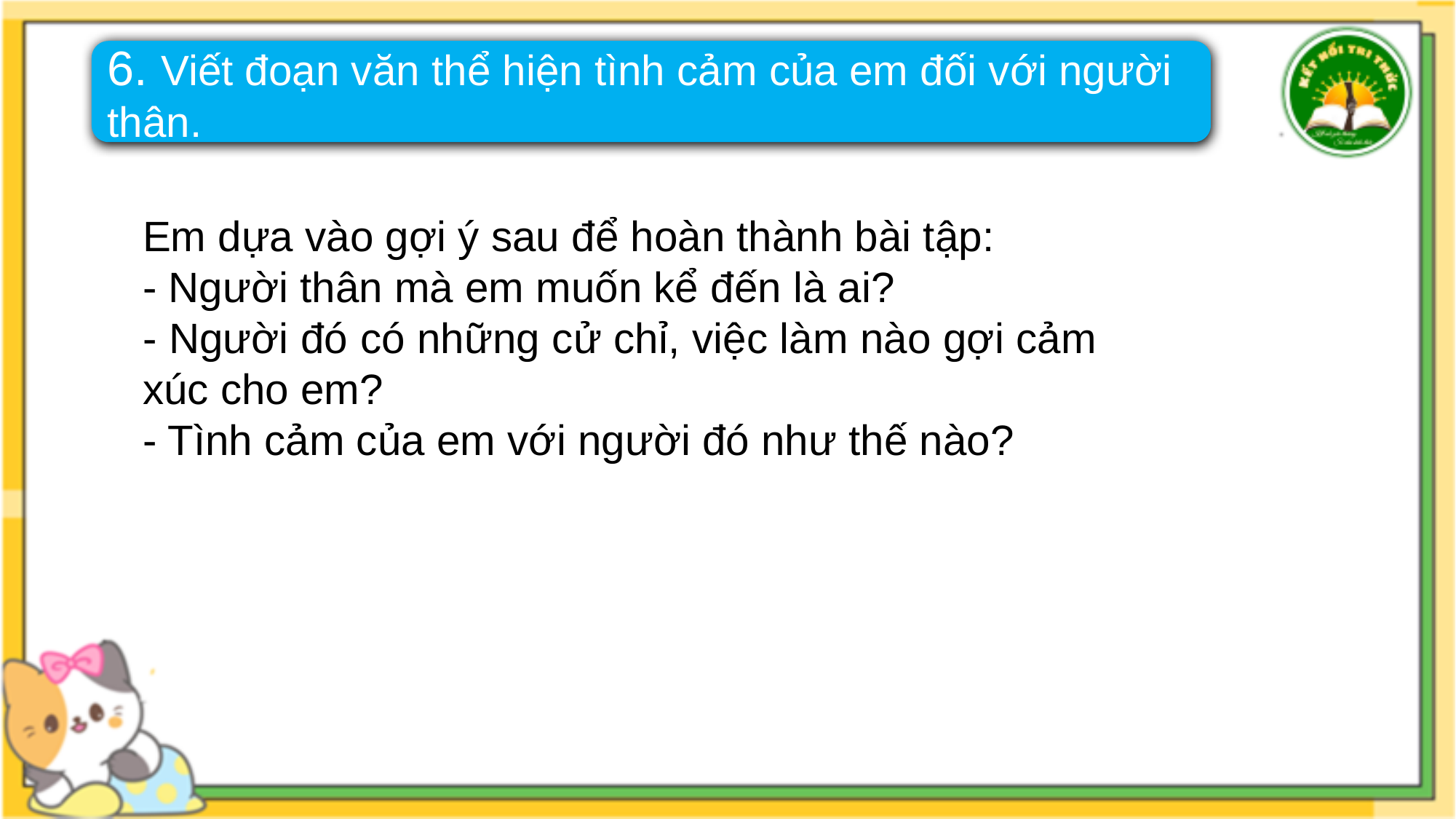

6. Viết đoạn văn thể hiện tình cảm của em đối với người thân.
Em dựa vào gợi ý sau để hoàn thành bài tập:
- Người thân mà em muốn kể đến là ai?
- Người đó có những cử chỉ, việc làm nào gợi cảm xúc cho em?
- Tình cảm của em với người đó như thế nào?